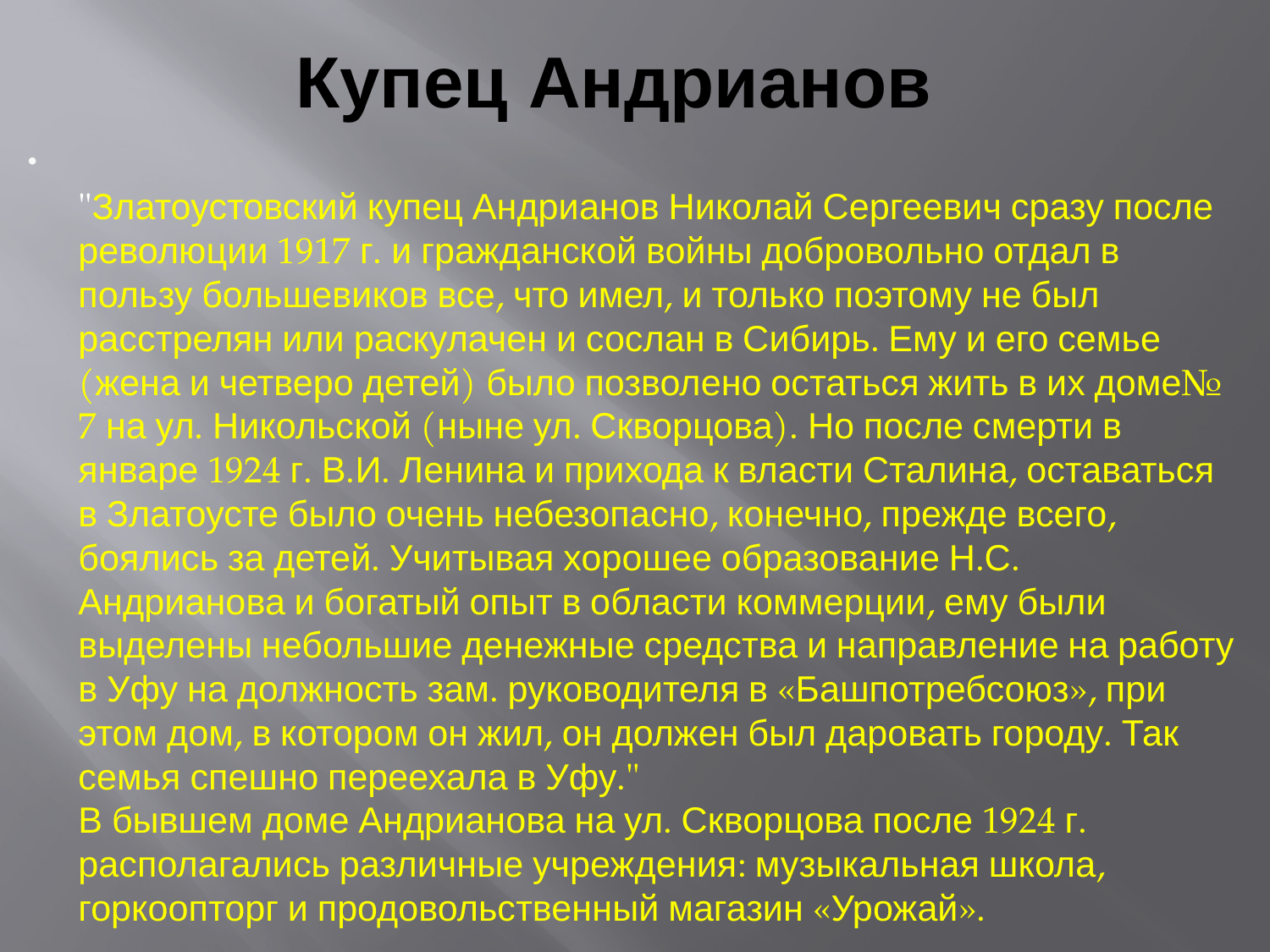

# Купец Андрианов
"Златоустовский купец Андрианов Николай Сергеевич сразу после революции 1917 г. и гражданской войны добровольно отдал в пользу большевиков все, что имел, и только поэтому не был расстрелян или раскулачен и сослан в Сибирь. Ему и его семье (жена и четверо детей) было позволено остаться жить в их доме№ 7 на ул. Никольской (ныне ул. Скворцова). Но после смерти в январе 1924 г. В.И. Ленина и прихода к власти Сталина, оставаться в Златоусте было очень небезопасно, конечно, прежде всего, боялись за детей. Учитывая хорошее образование Н.С. Андрианова и богатый опыт в области коммерции, ему были выделены небольшие денежные средства и направление на работу в Уфу на должность зам. руководителя в «Башпотребсоюз», при этом дом, в котором он жил, он должен был даровать городу. Так семья спешно переехала в Уфу."
В бывшем доме Андрианова на ул. Скворцова после 1924 г. располагались различные учреждения: музыкальная школа, горкоопторг и продовольственный магазин «Урожай».